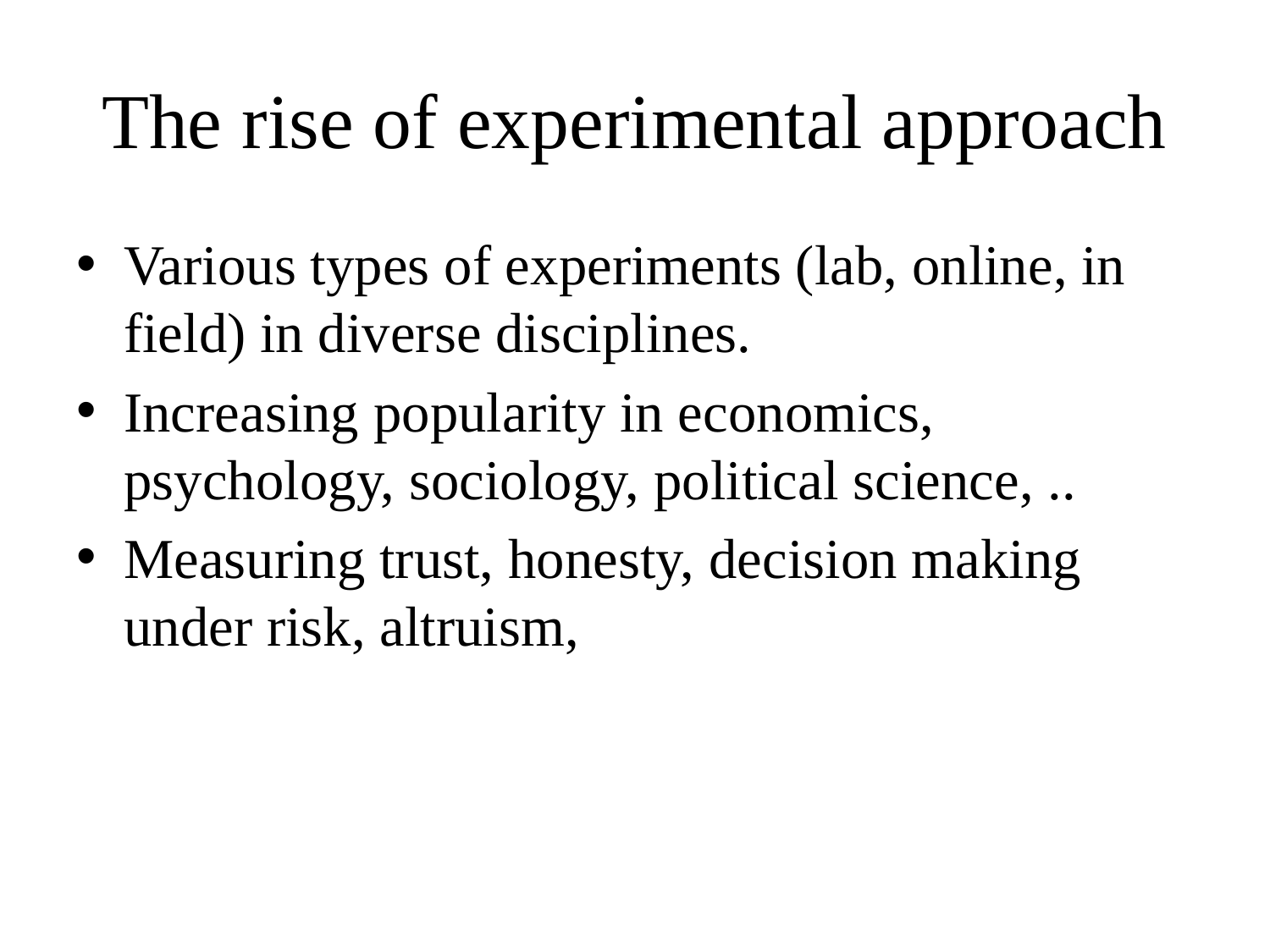

# The rise of experimental approach
Various types of experiments (lab, online, in field) in diverse disciplines.
Increasing popularity in economics, psychology, sociology, political science, ..
Measuring trust, honesty, decision making under risk, altruism,